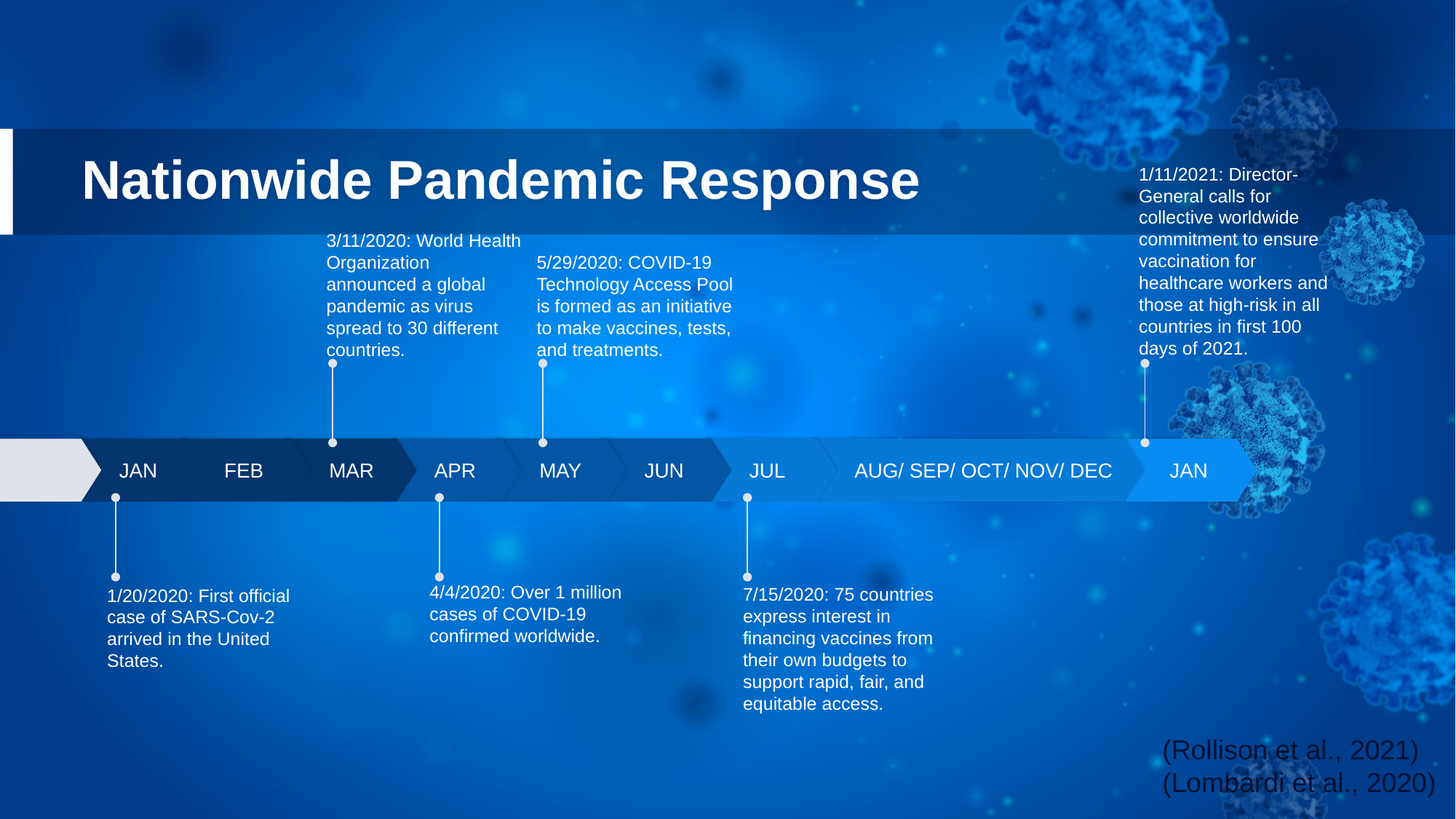

# Nationwide Pandemic Response
5/29/2020: COVID-19 Technology Access Pool is formed as an initiative to make vaccines, tests, and treatments.
3/11/2020: World Health Organization announced a global pandemic as virus spread to 30 different countries.
1/11/2021: Director-General calls for collective worldwide commitment to ensure vaccination for healthcare workers and those at high-risk in all countries in first 100 days of 2021.

JAN
FEB
MAR
APR
MAY
JUN
JUL
AUG/ SEP/ OCT/ NOV/ DEC
JAN
4/4/2020: Over 1 million cases of COVID-19 confirmed worldwide.
1/20/2020: First official case of SARS-Cov-2 arrived in the United States.
7/15/2020: 75 countries express interest in financing vaccines from their own budgets to support rapid, fair, and equitable access.
(Rollison et al., 2021)
(Lombardi et al., 2020)